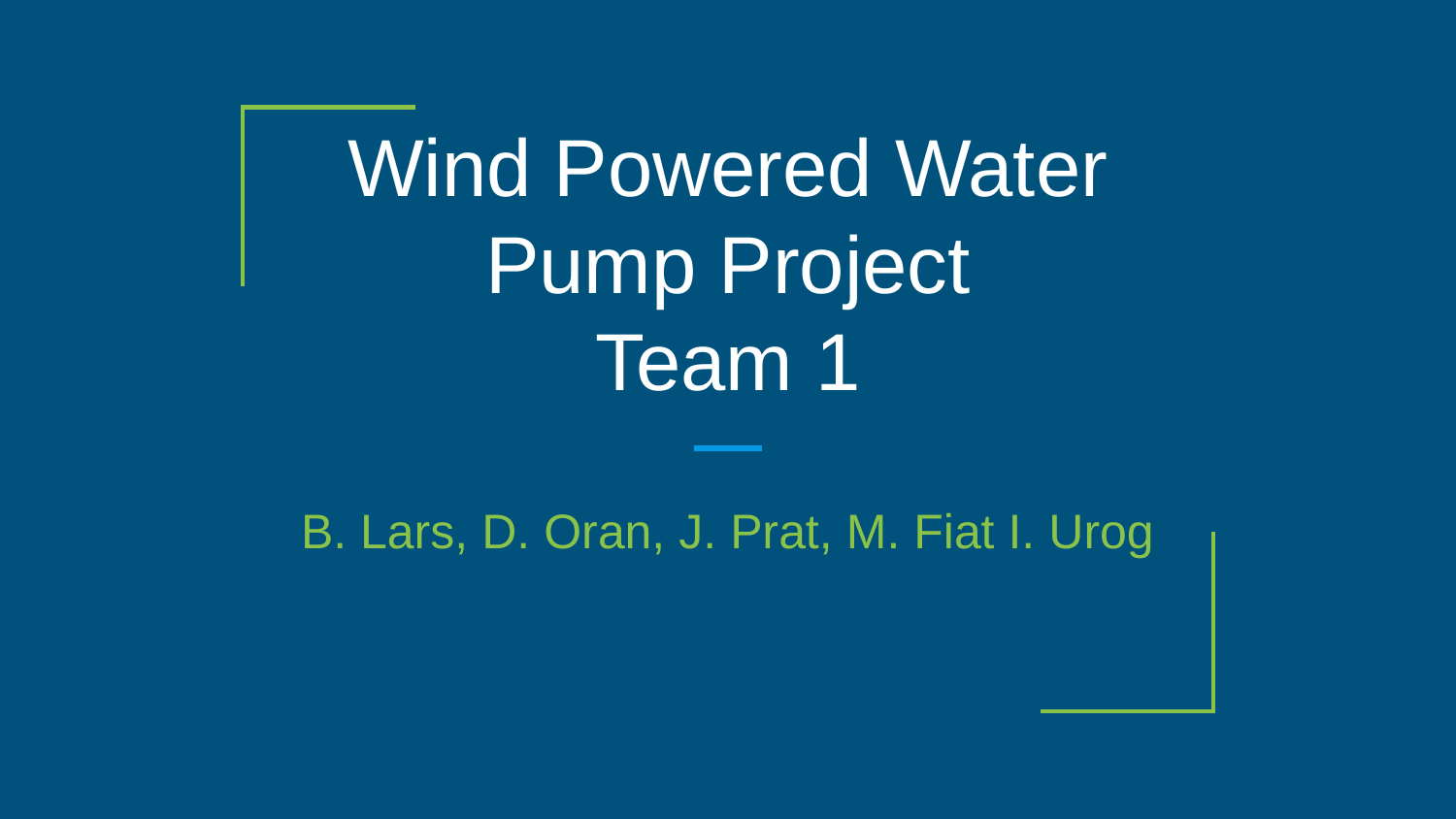

# Wind Powered Water Pump Project
Team 1
B. Lars, D. Oran, J. Prat, M. Fiat I. Urog